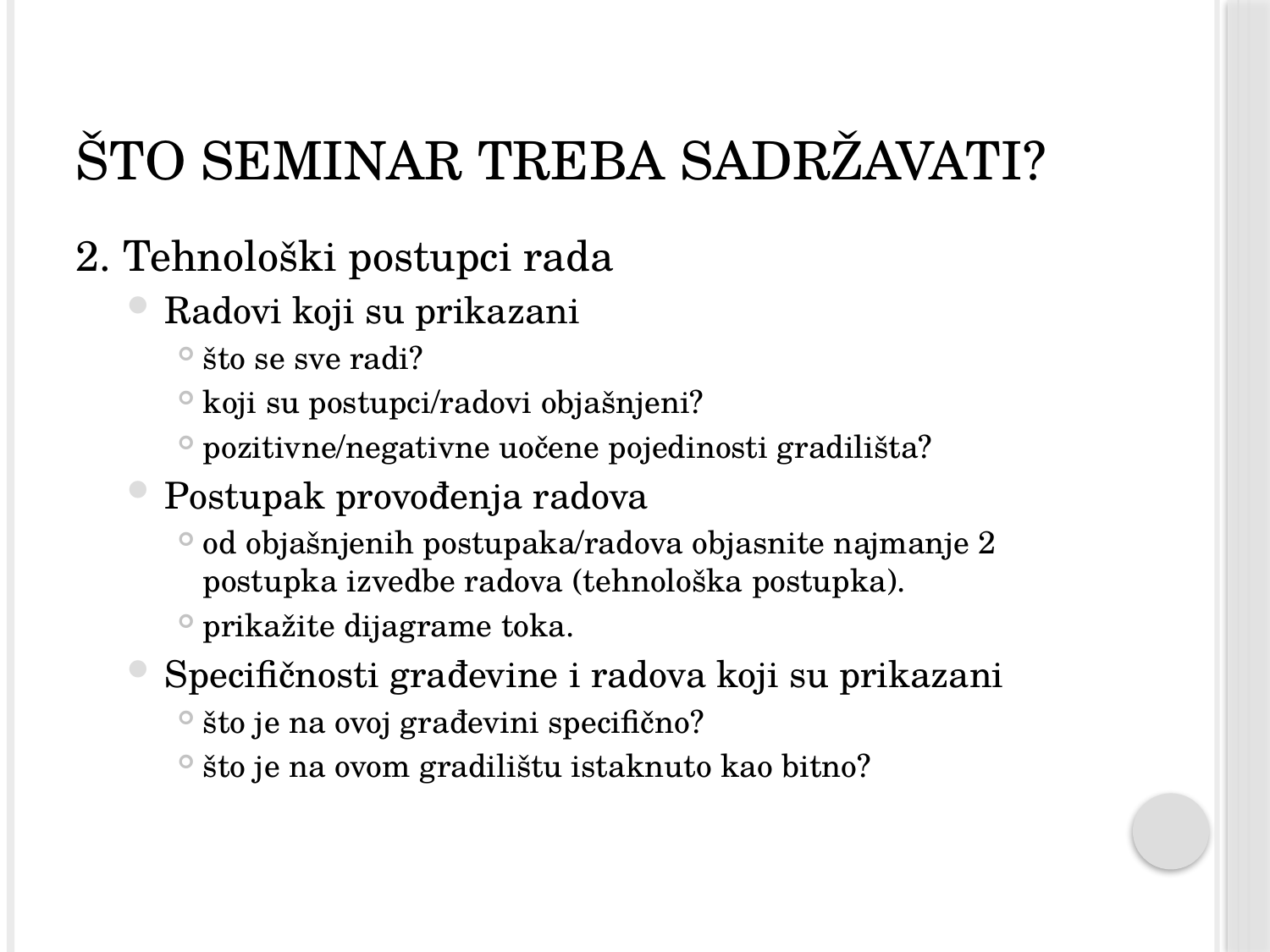

# Što seminar treba sadržavati?
2. Tehnološki postupci rada
Radovi koji su prikazani
što se sve radi?
koji su postupci/radovi objašnjeni?
pozitivne/negativne uočene pojedinosti gradilišta?
Postupak provođenja radova
od objašnjenih postupaka/radova objasnite najmanje 2 postupka izvedbe radova (tehnološka postupka).
prikažite dijagrame toka.
Specifičnosti građevine i radova koji su prikazani
što je na ovoj građevini specifično?
što je na ovom gradilištu istaknuto kao bitno?